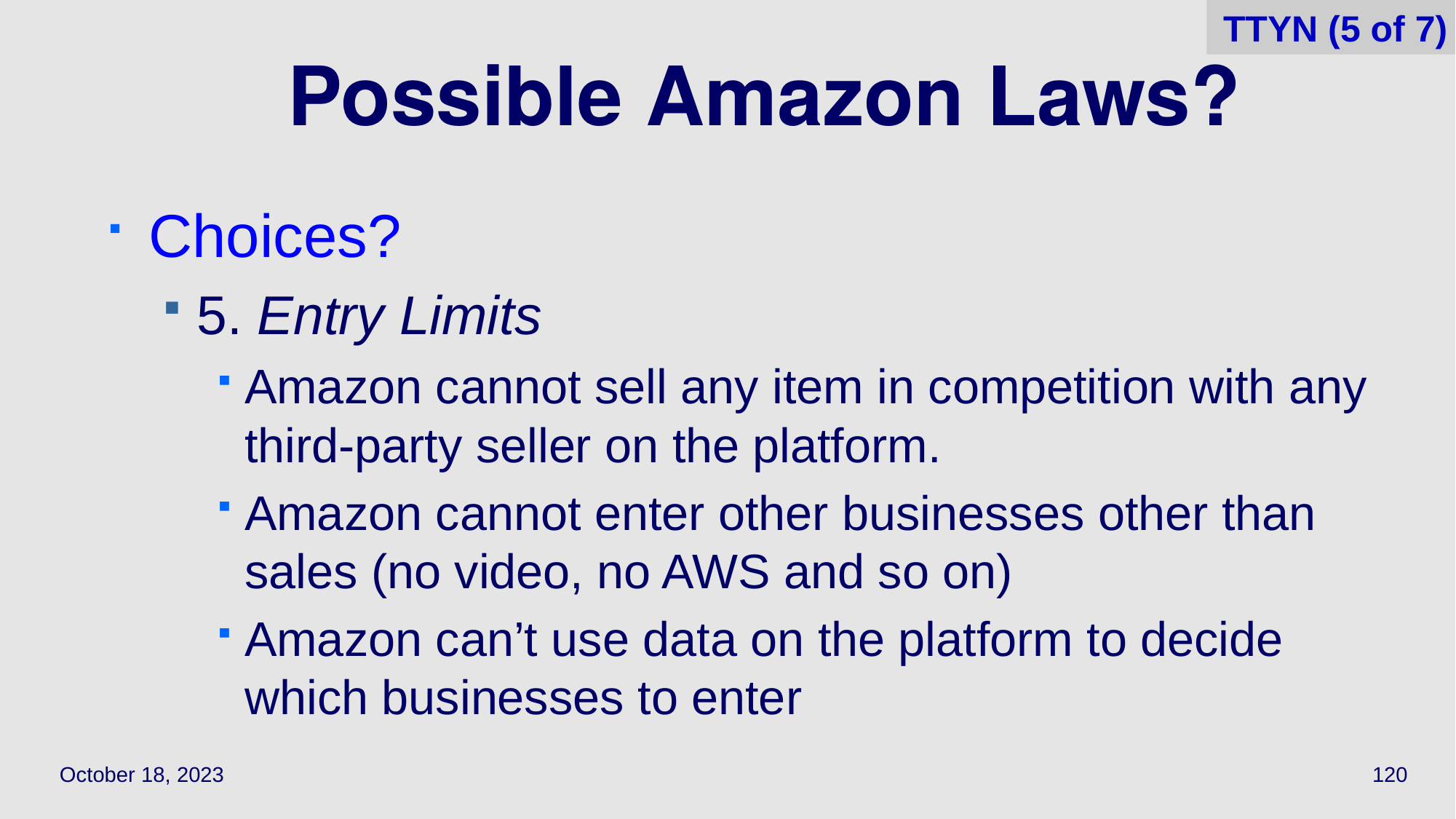

TTYN (5 of 7)
# Possible Amazon Laws?
Choices?
5. Entry Limits
Amazon cannot sell any item in competition with any third-party seller on the platform.
Amazon cannot enter other businesses other than sales (no video, no AWS and so on)
Amazon can’t use data on the platform to decide which businesses to enter
October 18, 2023
120